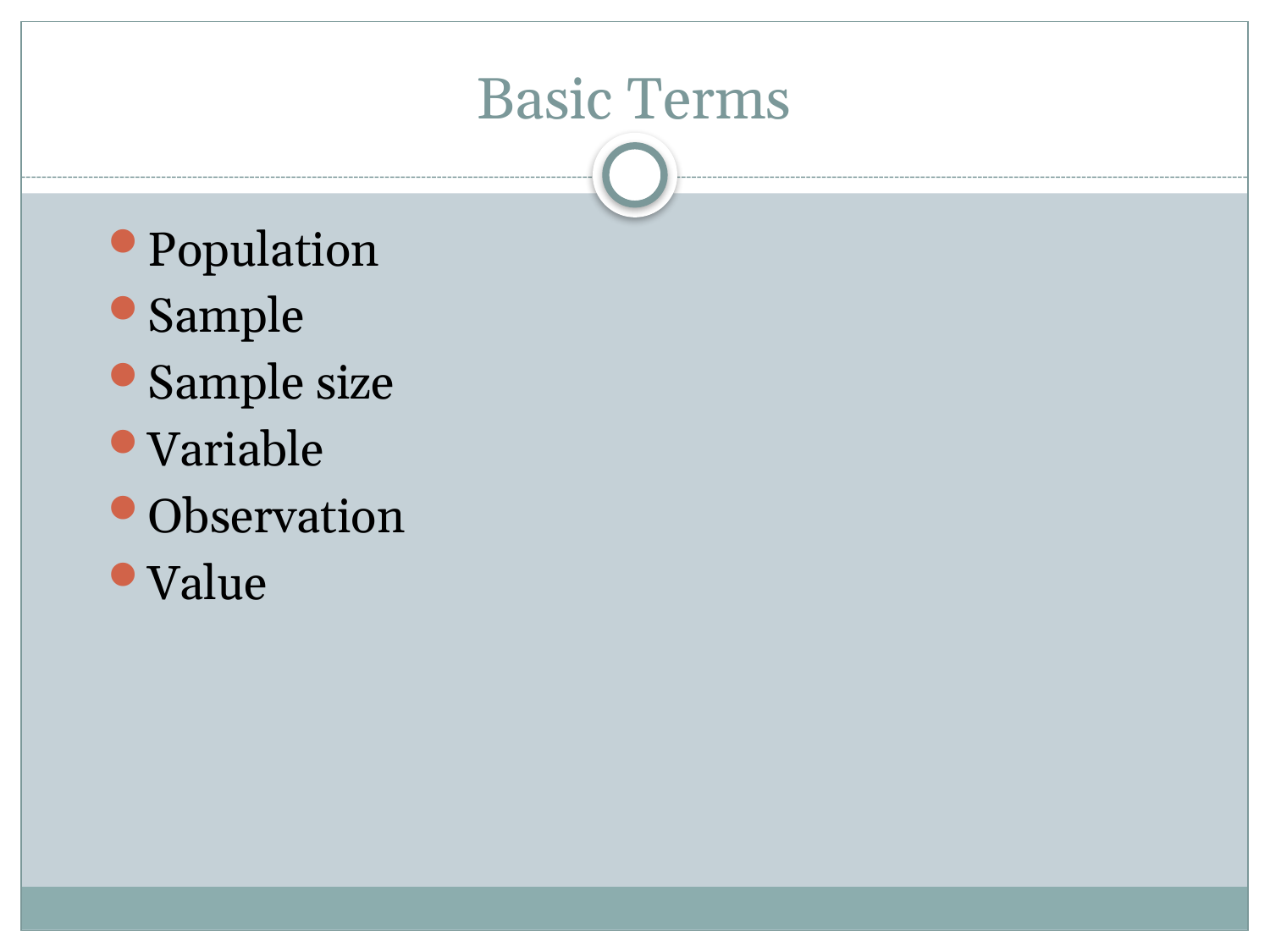

# Basic Terms
Population
Sample
Sample size
Variable
Observation
Value